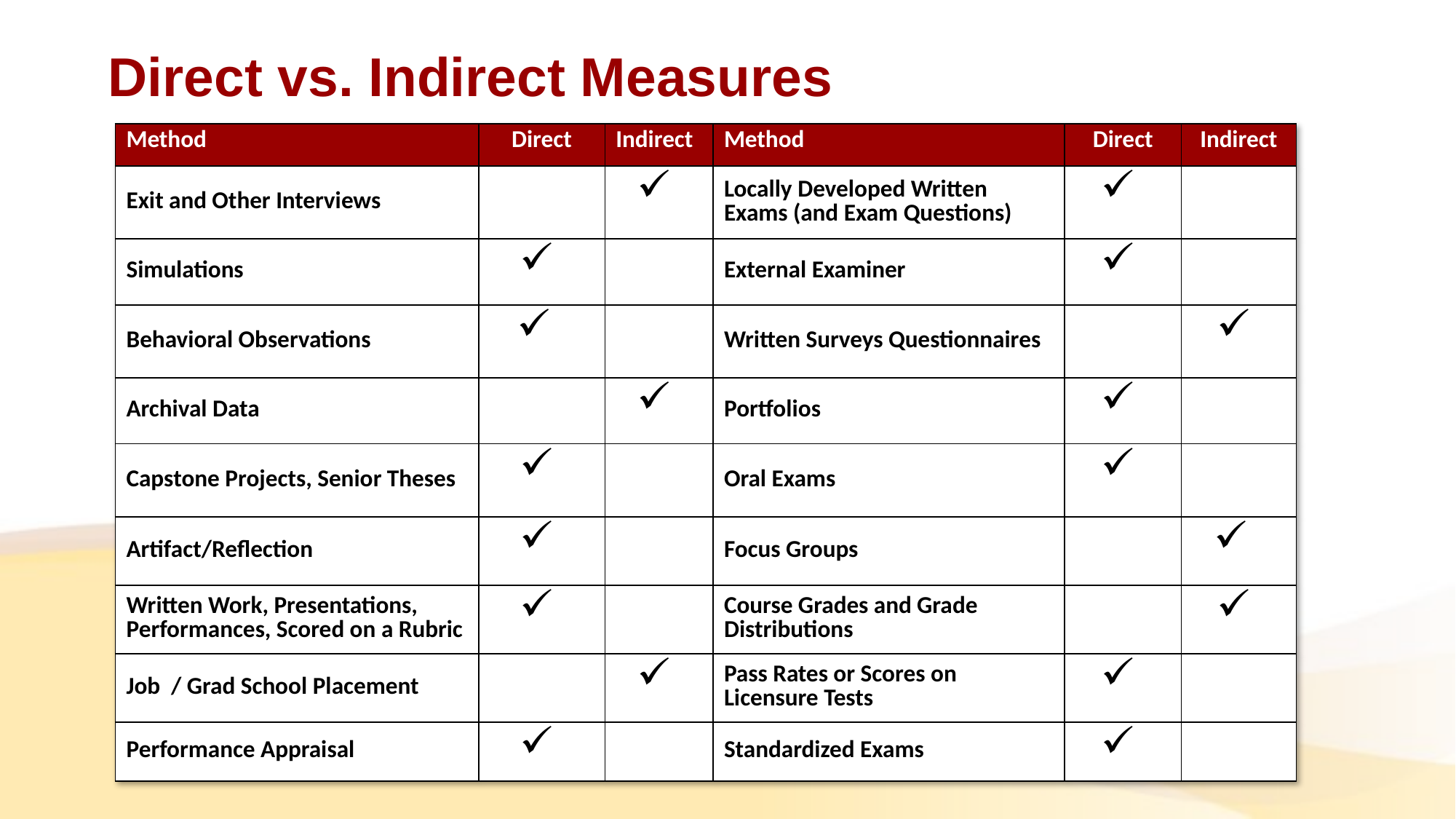

# Direct vs. Indirect Measures
| Method | Direct | Indirect | Method | Direct | Indirect |
| --- | --- | --- | --- | --- | --- |
| Exit and Other Interviews |  |  | Locally Developed Written Exams (and Exam Questions) |  |  |
| Simulations |  |  | External Examiner |  |  |
| Behavioral Observations |  |  | Written Surveys Questionnaires |  |  |
| Archival Data |  |  | Portfolios |  |  |
| Capstone Projects, Senior Theses |  |  | Oral Exams |  |  |
| Artifact/Reflection |  |  | Focus Groups |  |  |
| Written Work, Presentations, Performances, Scored on a Rubric |  |  | Course Grades and Grade Distributions |  |  |
| Job / Grad School Placement |  |  | Pass Rates or Scores on Licensure Tests |  |  |
| Performance Appraisal |  |  | Standardized Exams |  |  |